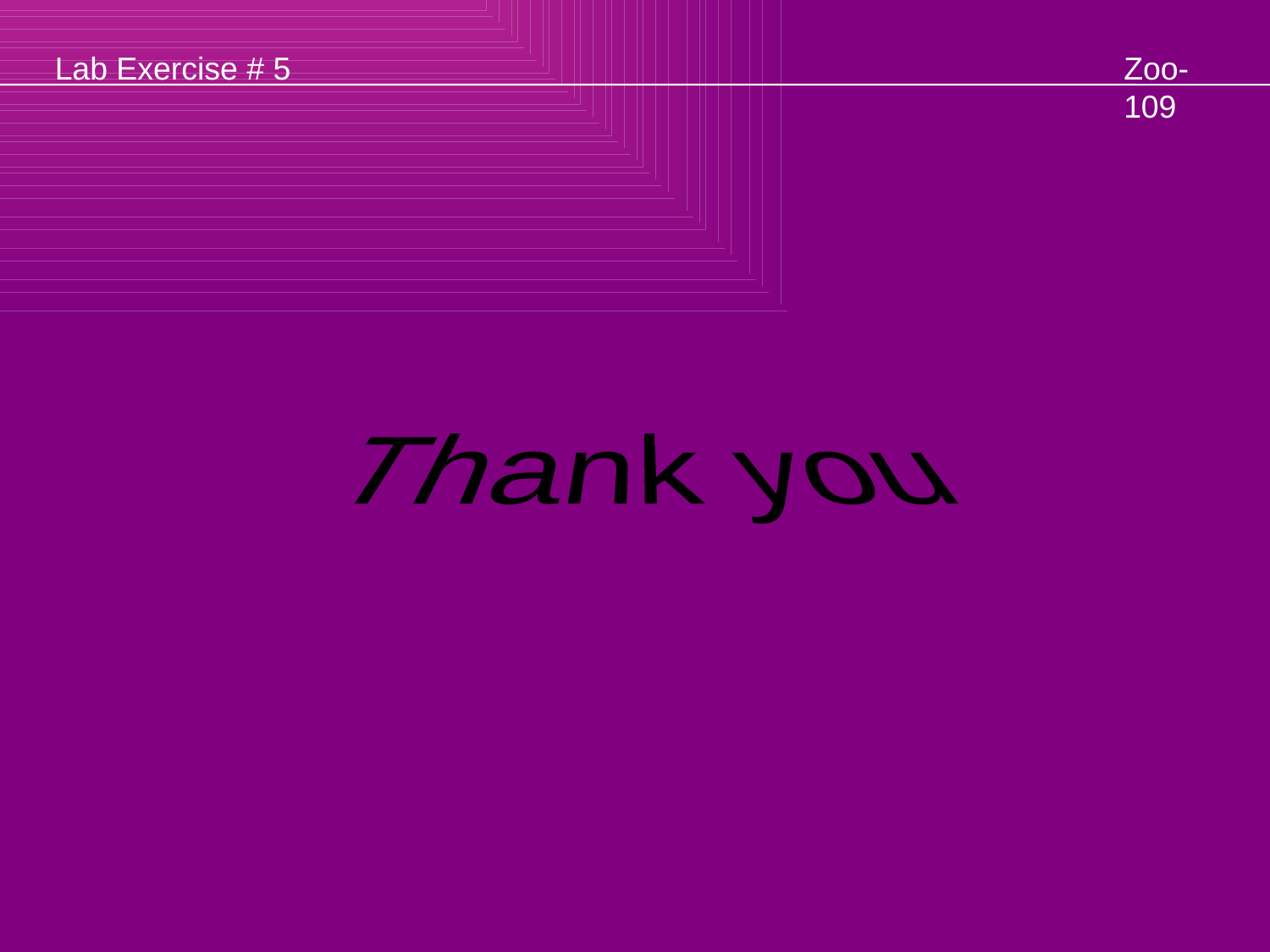

Lab Exercise # 5
Zoo- 109

Thank you